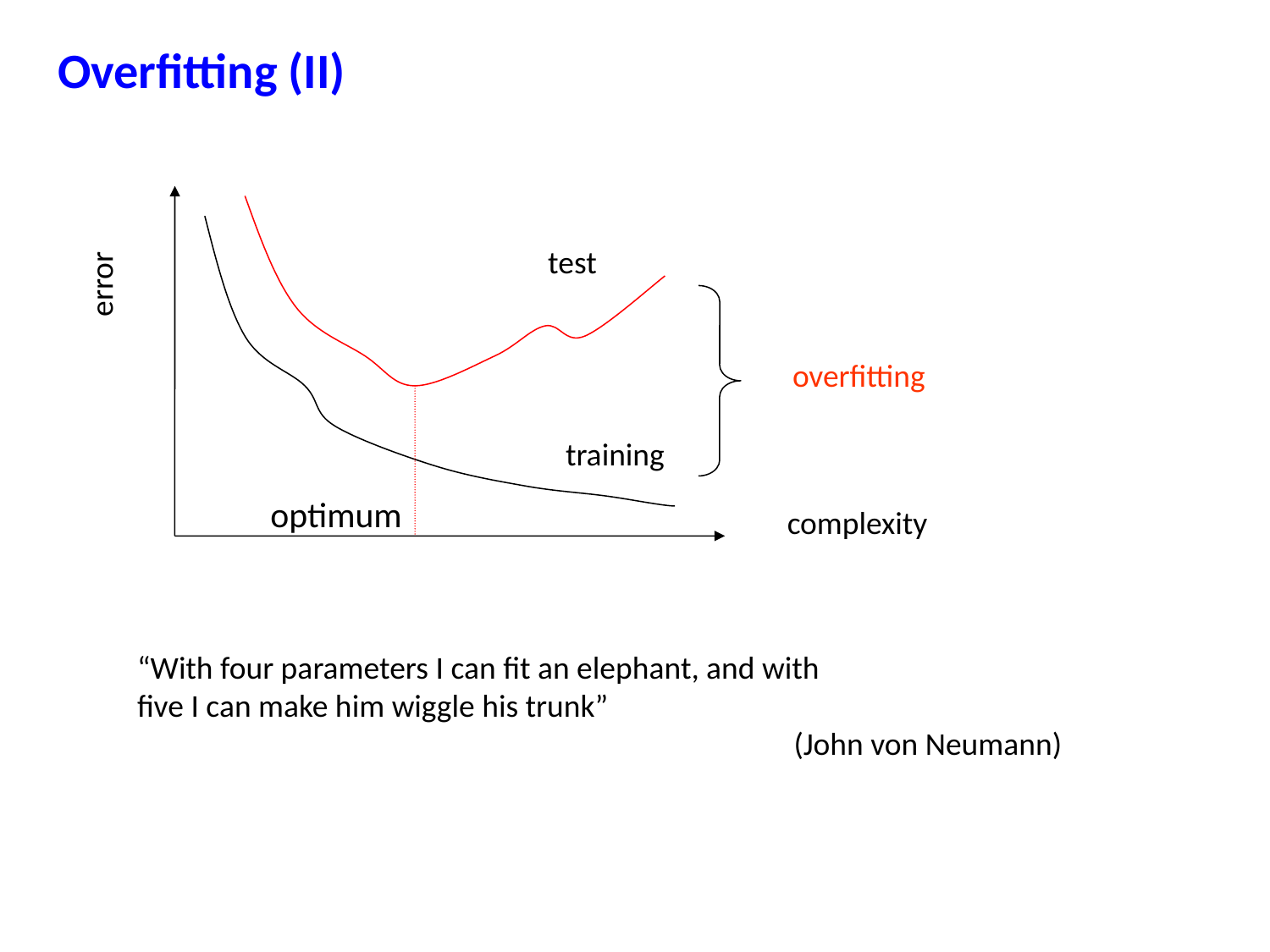

Overfitting (II)

test
error

overfitting

training
optimum
complexity

“With four parameters I can fit an elephant, and with
five I can make him wiggle his trunk”
					   (John von Neumann)